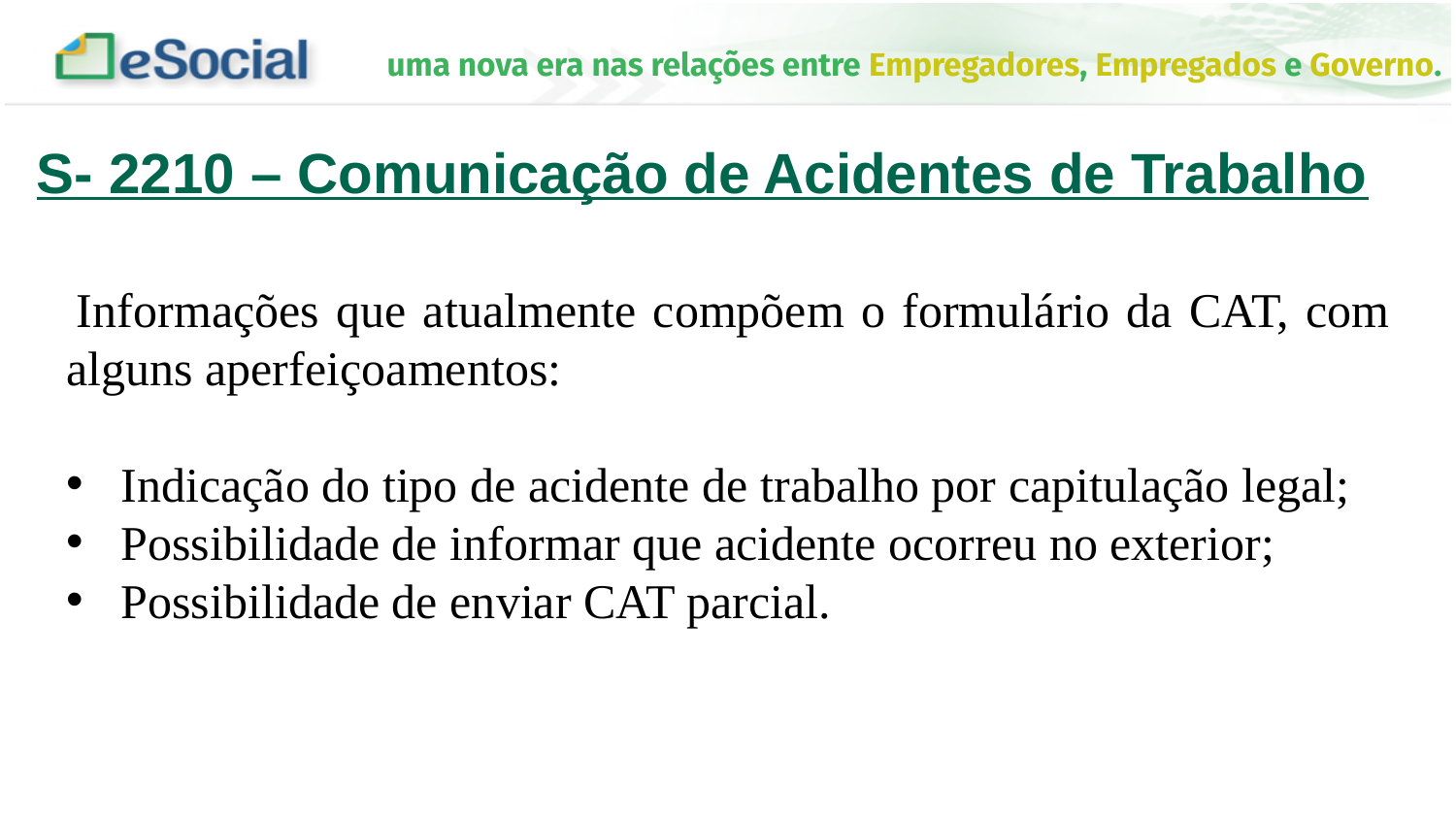

S- 2210 – Comunicação de Acidentes de Trabalho
 Informações que atualmente compõem o formulário da CAT, com alguns aperfeiçoamentos:

Indicação do tipo de acidente de trabalho por capitulação legal;
Possibilidade de informar que acidente ocorreu no exterior;
Possibilidade de enviar CAT parcial.

Estagiários